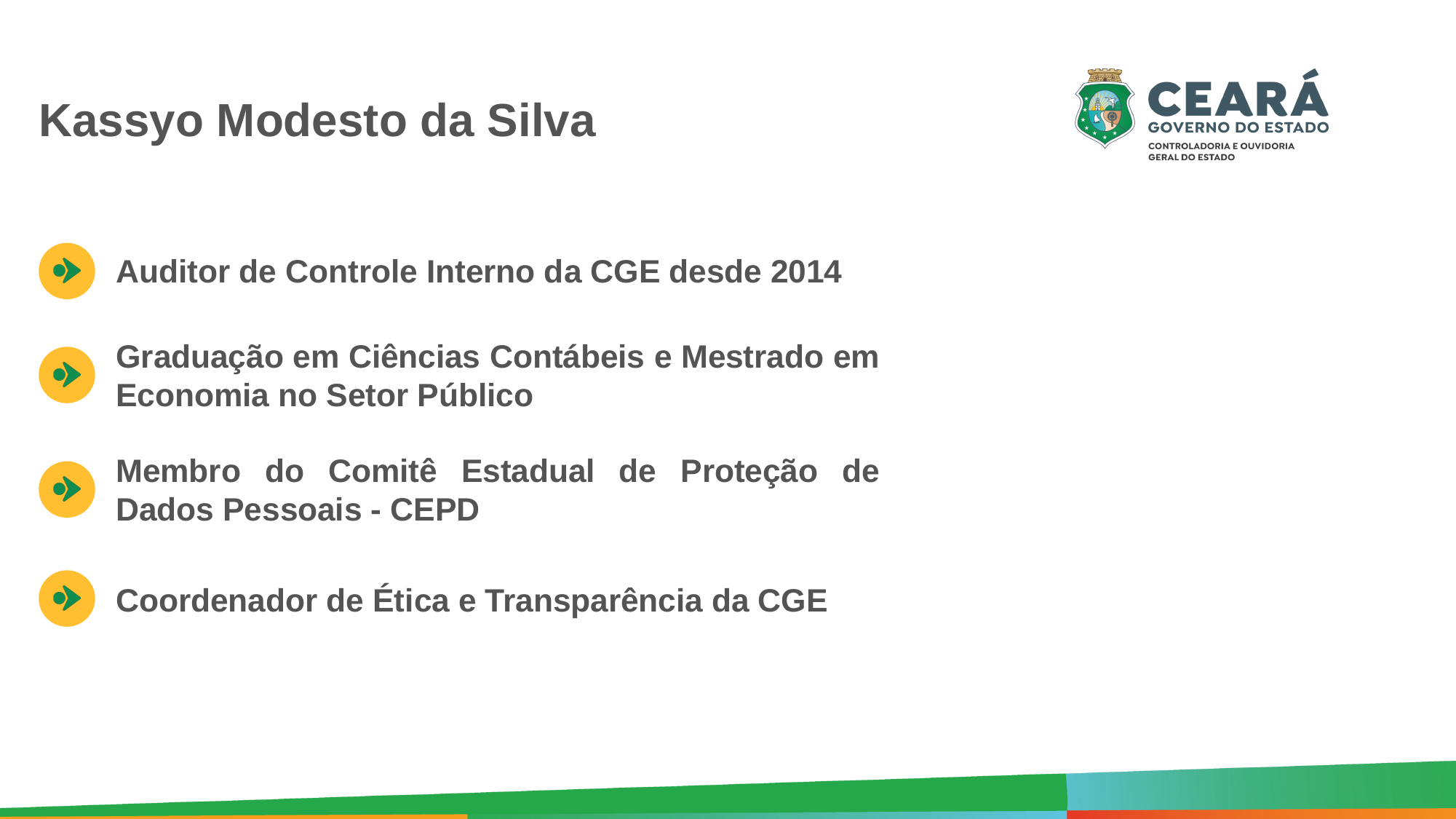

Kassyo Modesto da Silva

Auditor de Controle Interno da CGE desde 2014
Graduação em Ciências Contábeis e Mestrado em Economia no Setor Público

Membro do Comitê Estadual de Proteção de Dados Pessoais - CEPD

Coordenador de Ética e Transparência da CGE